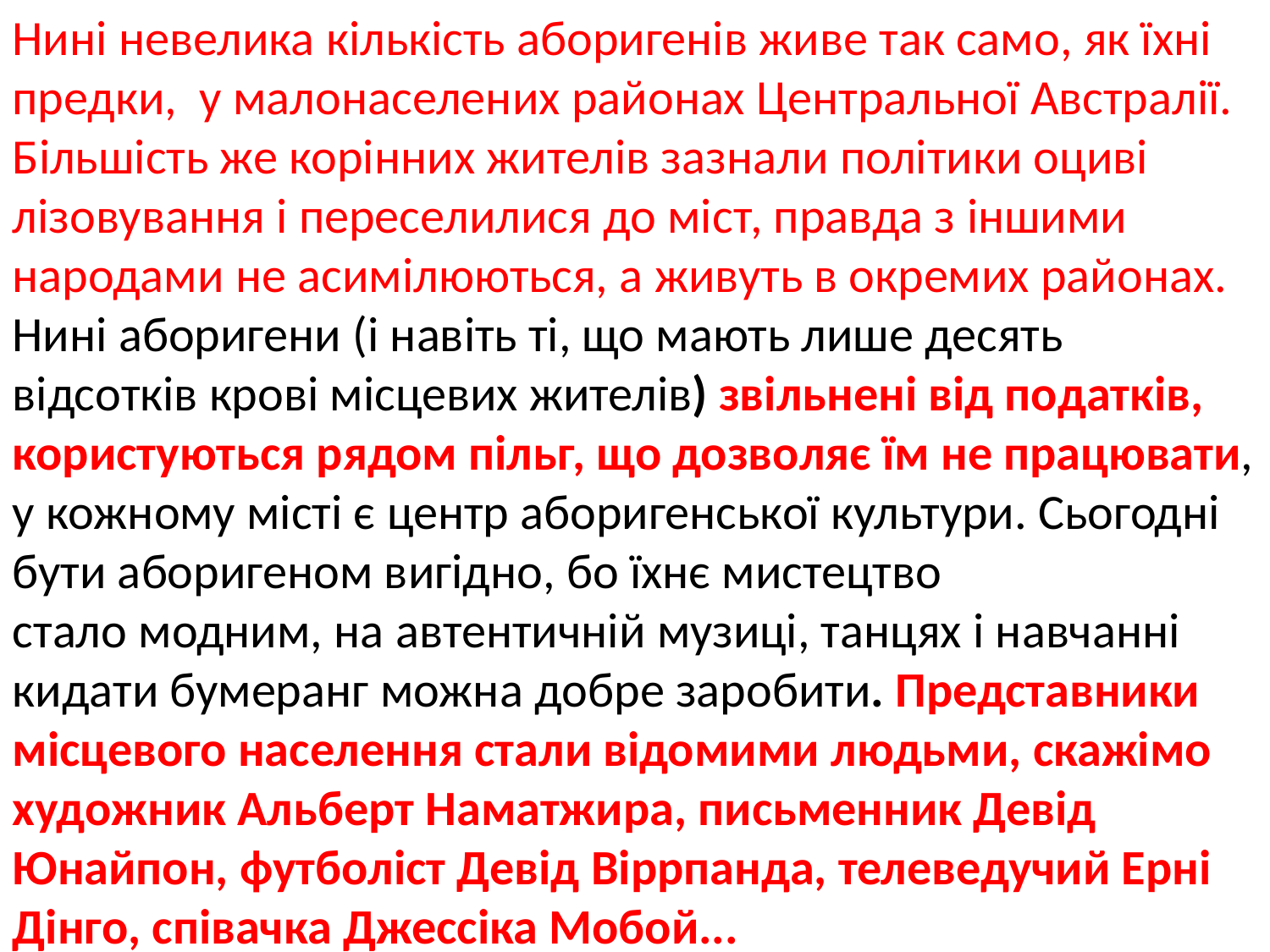

Нині невелика кількість аборигенів живе так само, як їхні предки,  у малонаселених районах Центральної Австралії. Більшість же корінних жителів зазнали політики оциві
лізовування і переселилися до міст, правда з іншими народами не асимілюються, а живуть в окремих районах.
Нині аборигени (і навіть ті, що мають лише десять відсотків крові місцевих жителів) звільнені від податків, користуються рядом пільг, що дозволяє їм не працювати, у кожному місті є центр аборигенської культури. Сьогодні бути аборигеном вигідно, бо їхнє мистецтво стало модним, на автентичній музиці, танцях і навчанні кидати бумеранг можна добре заробити. Представники місцевого населення стали відомими людьми, скажімо художник Альберт Наматжира, письменник Девід Юнайпон, футболіст Девід Віррпанда, телеведучий Ерні Дінго, співачка Джессіка Мобой...